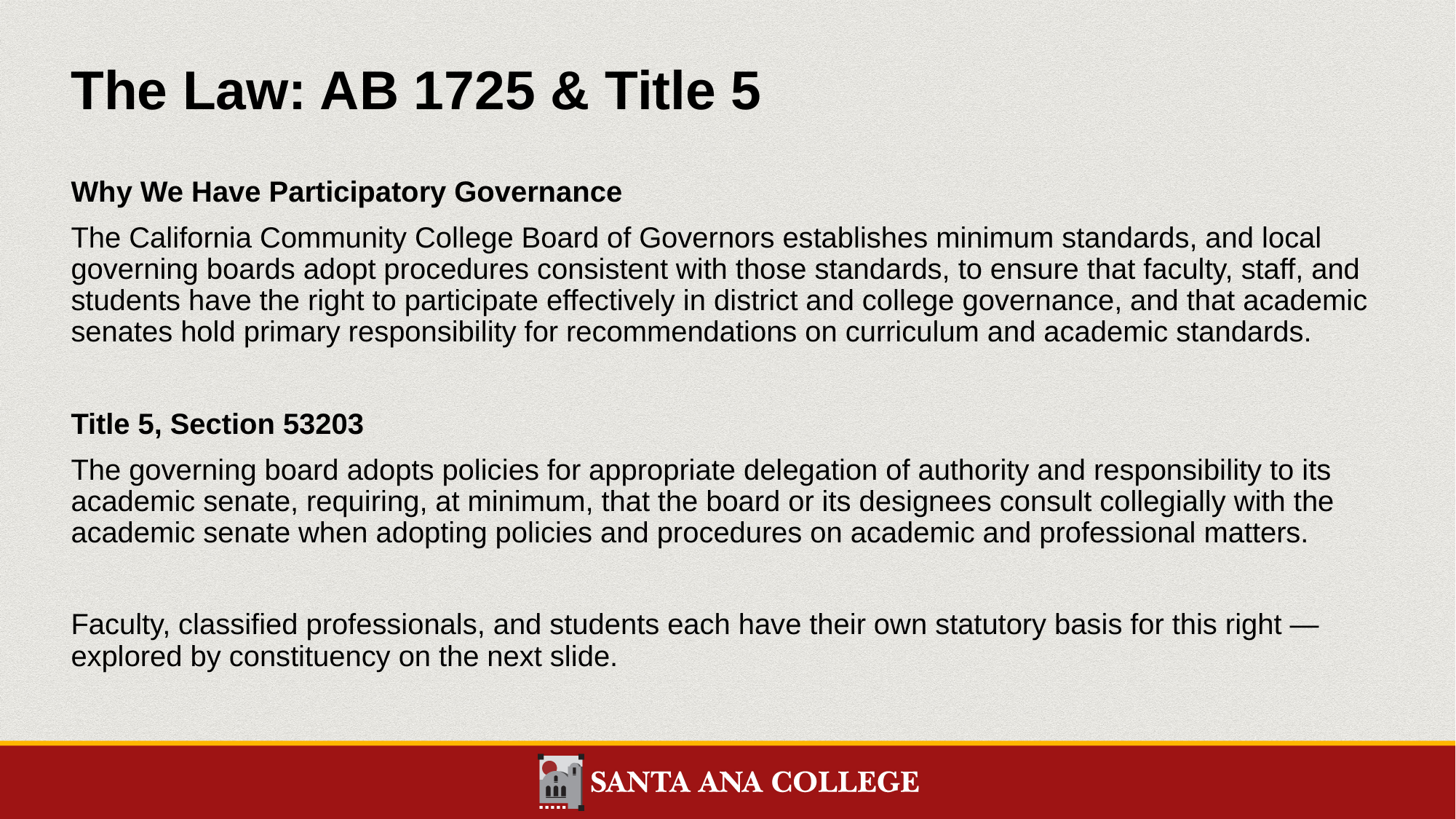

# The Law: AB 1725 & Title 5
Why We Have Participatory Governance
The California Community College Board of Governors establishes minimum standards, and local governing boards adopt procedures consistent with those standards, to ensure that faculty, staff, and students have the right to participate effectively in district and college governance, and that academic senates hold primary responsibility for recommendations on curriculum and academic standards.

Title 5, Section 53203
The governing board adopts policies for appropriate delegation of authority and responsibility to its academic senate, requiring, at minimum, that the board or its designees consult collegially with the academic senate when adopting policies and procedures on academic and professional matters.

Faculty, classified professionals, and students each have their own statutory basis for this right — explored by constituency on the next slide.